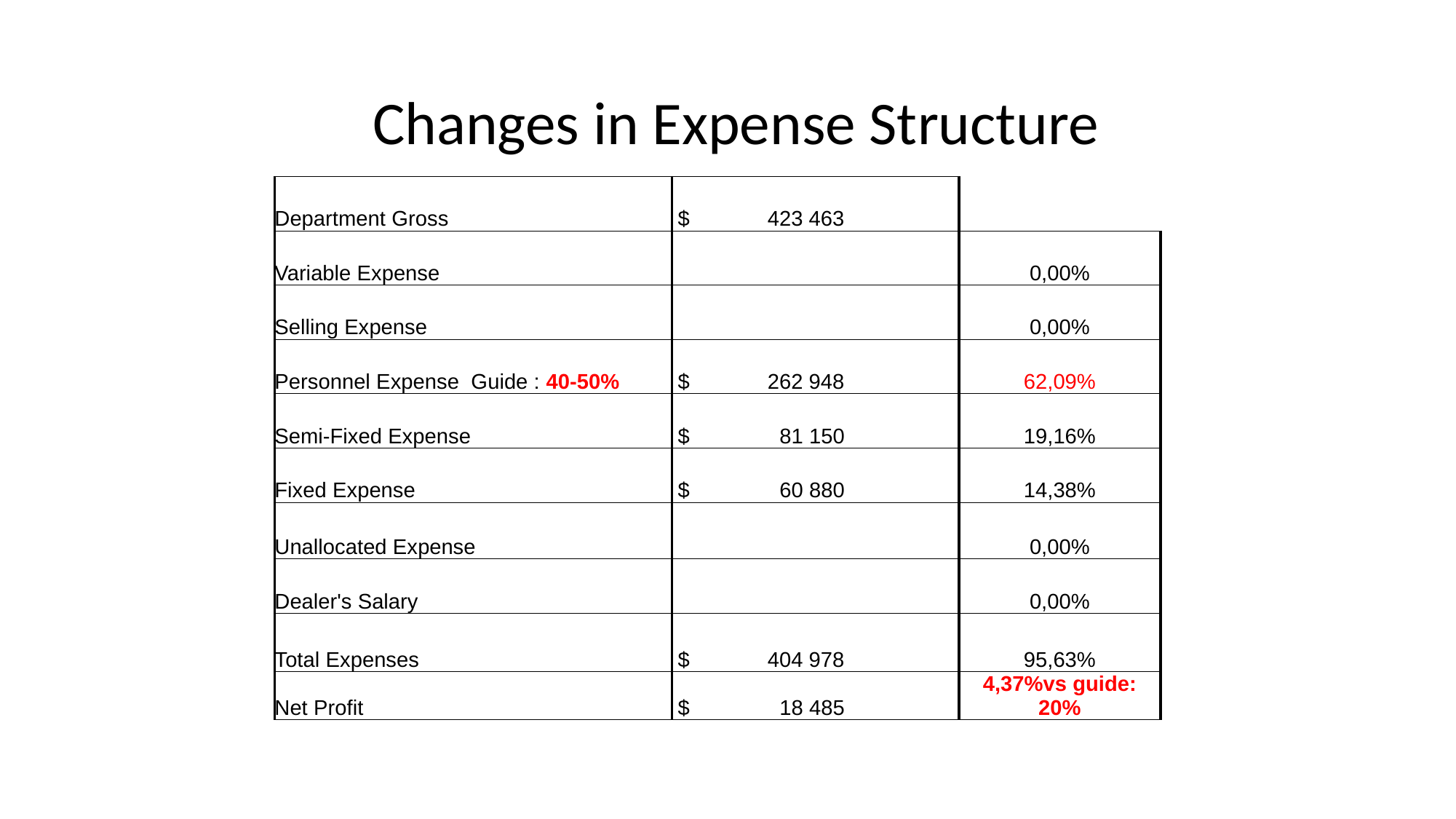

# Changes in Expense Structure
| Department Gross | $ 423 463 | % of Gross |
| --- | --- | --- |
| Variable Expense |  | 0,00% |
| Selling Expense |  | 0,00% |
| Personnel Expense Guide : 40-50% | $ 262 948 | 62,09% |
| Semi-Fixed Expense | $ 81 150 | 19,16% |
| Fixed Expense | $ 60 880 | 14,38% |
| Unallocated Expense |  | 0,00% |
| Dealer's Salary |  | 0,00% |
| Total Expenses | $ 404 978 | 95,63% |
| Net Profit | $ 18 485 | 4,37%vs guide: 20% |